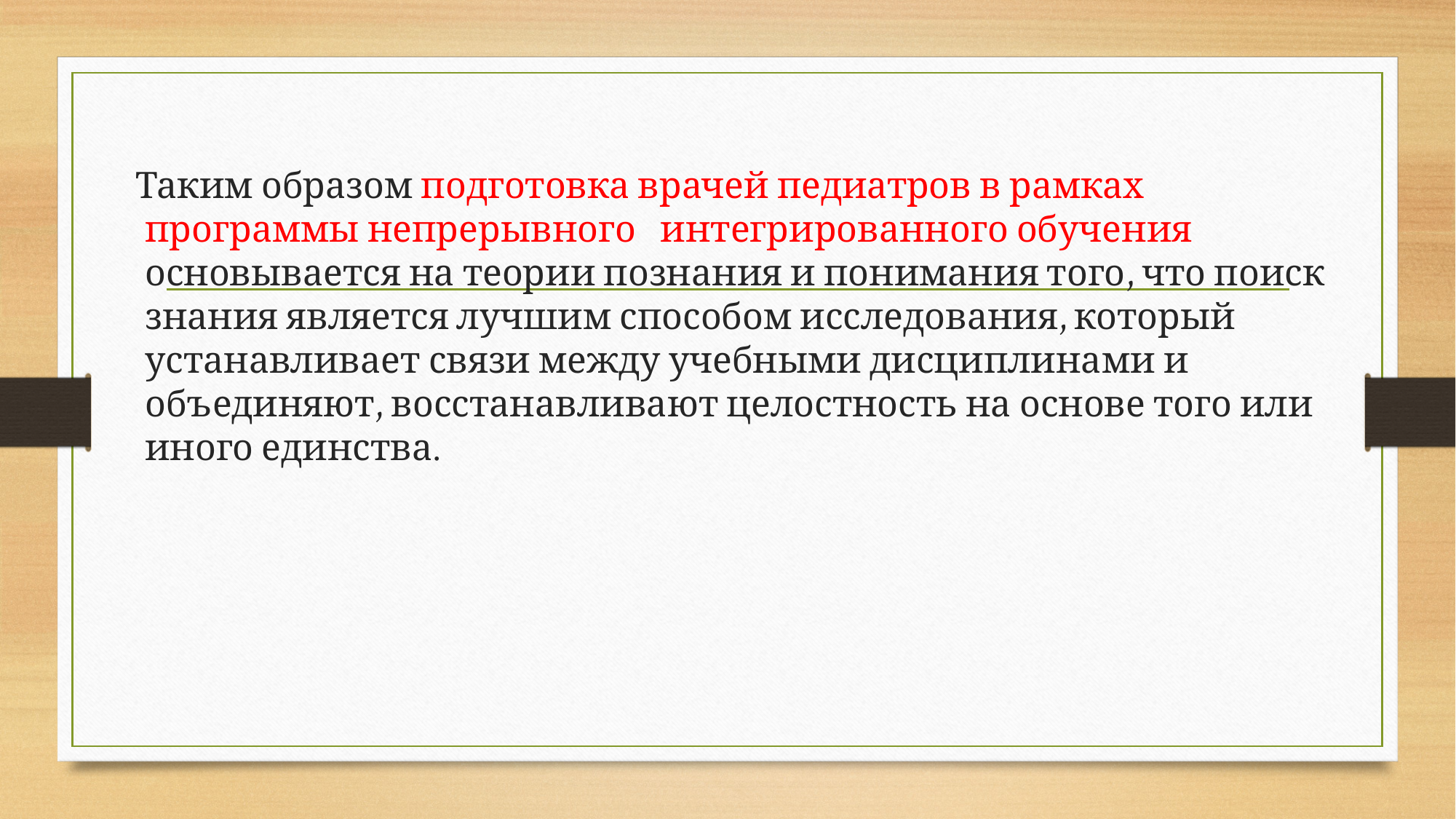

Таким образом подготовка врачей педиатров в рамках программы непрерывного   интегрированного обучения  основывается на теории познания и понимания того, что поиск знания является лучшим способом исследования, который устанавливает связи между учебными дисциплинами и   объединяют, восстанавливают целостность на основе того или иного единства.